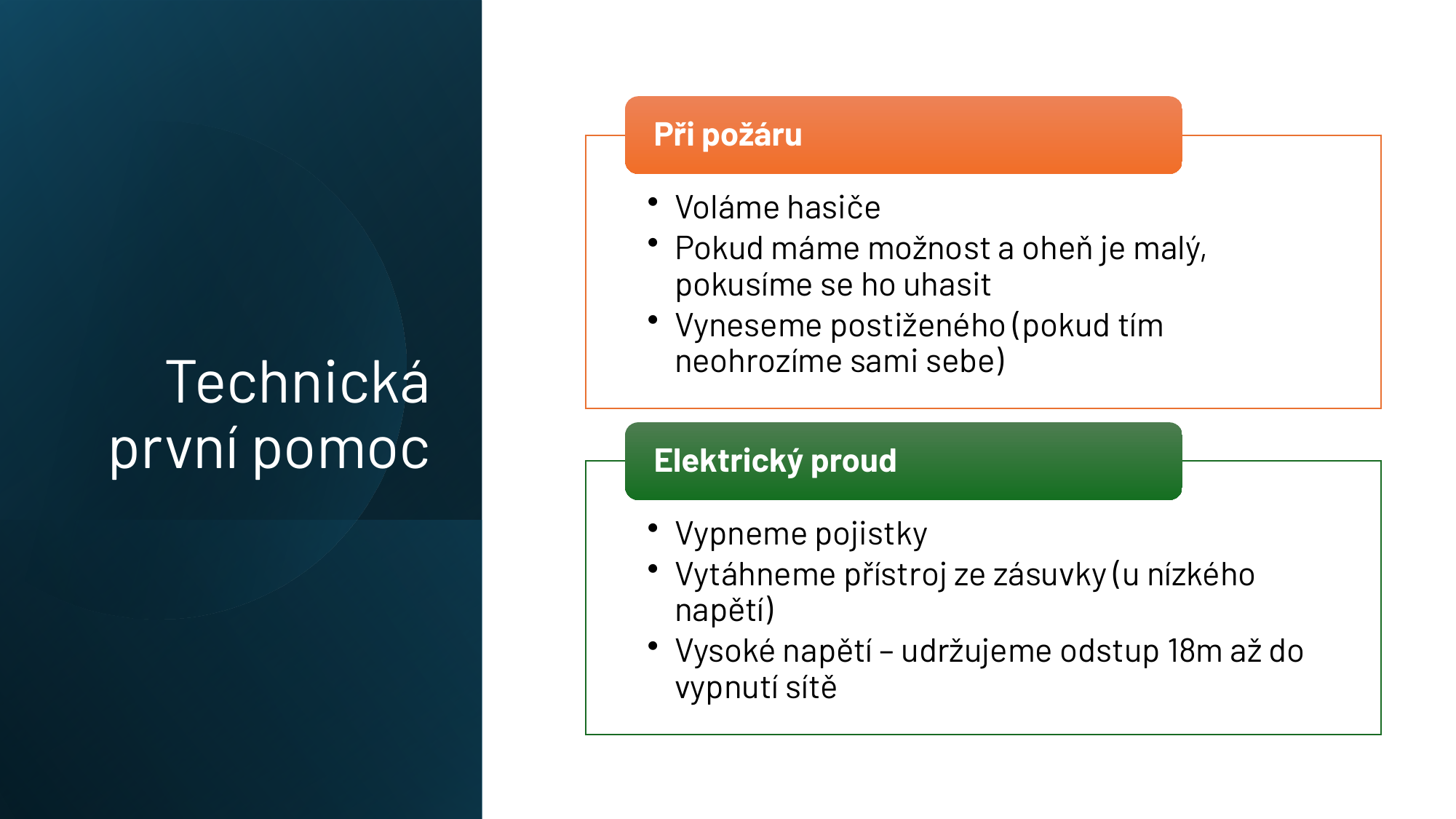

Voláme hasiče
Pokud máme možnost a oheň je malý, pokusíme se ho uhasit
Vyneseme postiženého (pokud tím neohrozíme sami sebe)
Při požáru
Vypneme pojistky
Vytáhneme přístroj ze zásuvky (u nízkého napětí)
Vysoké napětí – udržujeme odstup 18m až do vypnutí sítě
Elektrický proud

# Technická první pomoc